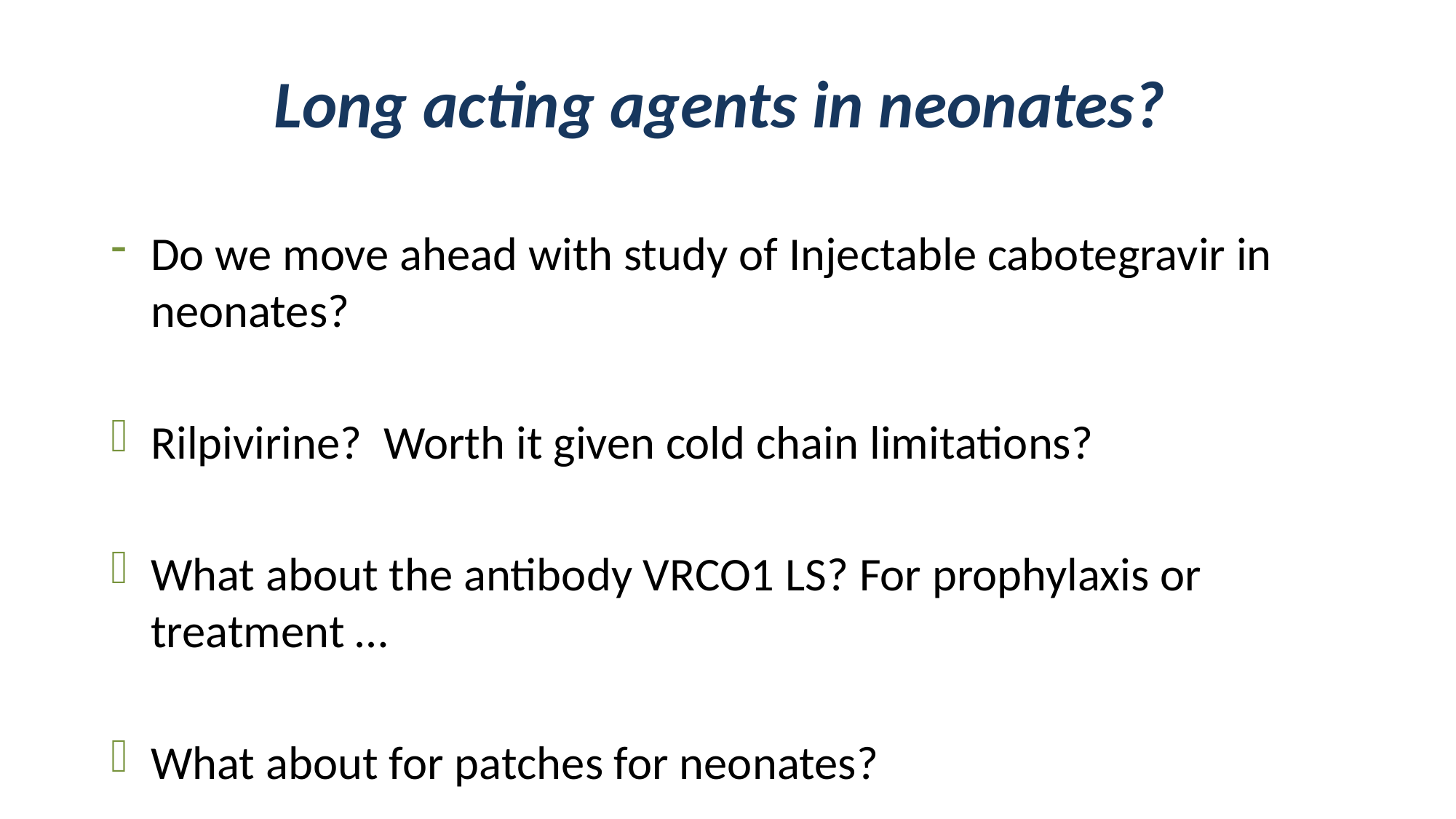

# Long acting agents in neonates?
Do we move ahead with study of Injectable cabotegravir in neonates?

Rilpivirine?  Worth it given cold chain limitations?

What about the antibody VRCO1 LS? For prophylaxis or treatment …

What about for patches for neonates?